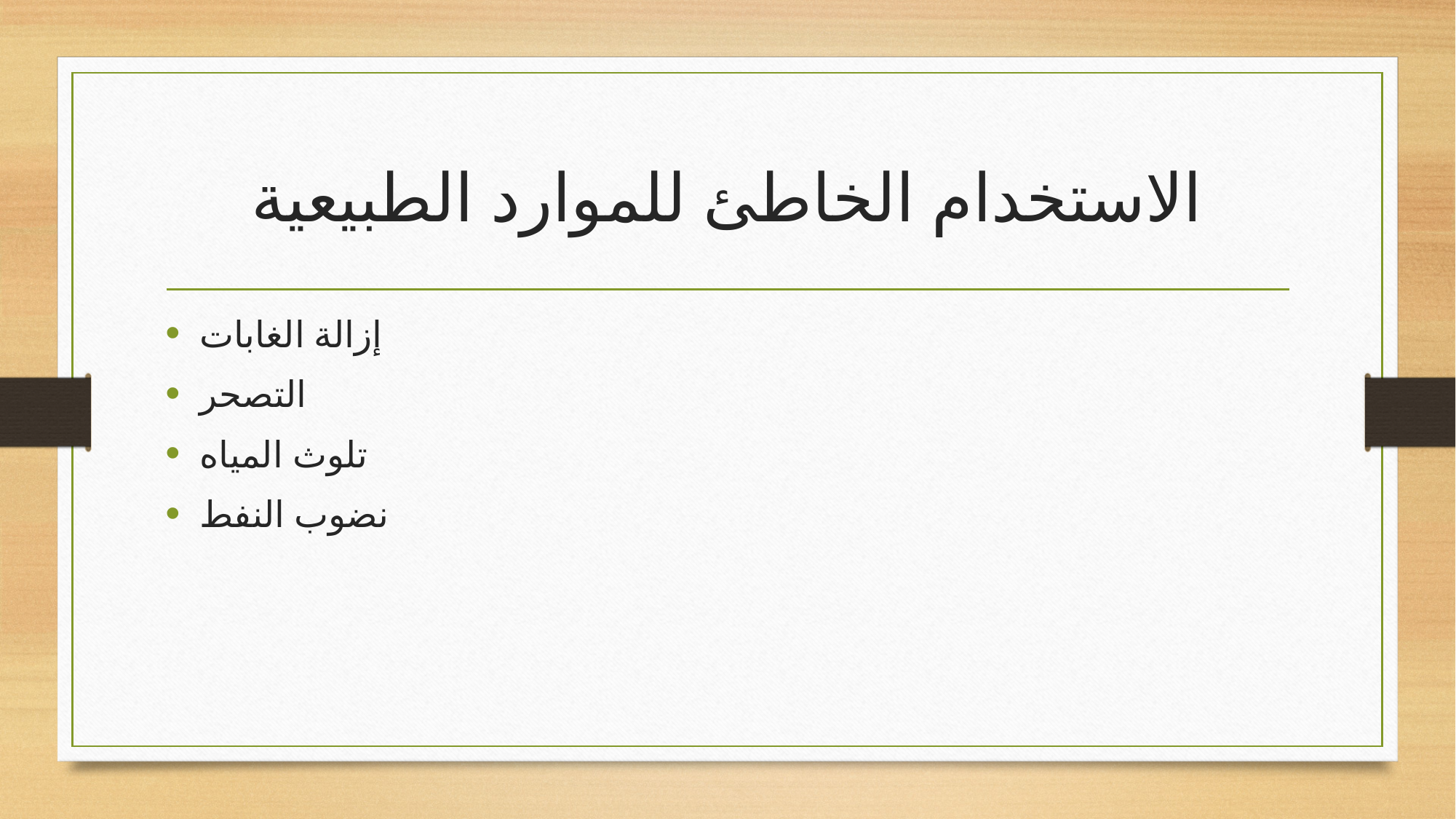

# الاستخدام الخاطئ للموارد الطبيعية
إزالة الغابات
التصحر
تلوث المياه
نضوب النفط